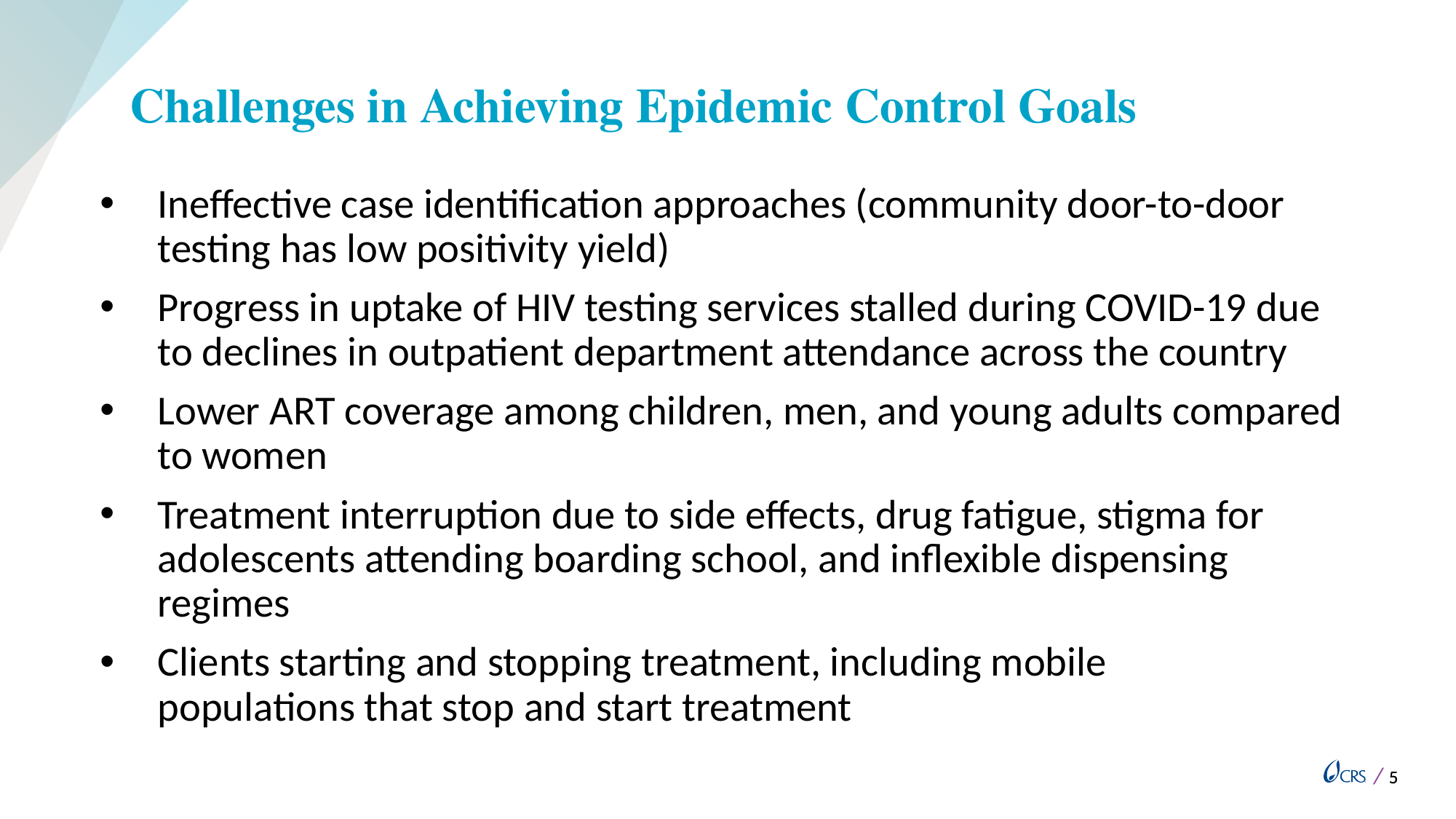

# Challenges in Achieving Epidemic Control Goals
Ineffective case identification approaches (community door-to-door testing has low positivity yield)
Progress in uptake of HIV testing services stalled during COVID-19 due to declines in outpatient department attendance across the country
Lower ART coverage among children, men, and young adults compared to women
Treatment interruption due to side effects, drug fatigue, stigma for adolescents attending boarding school, and inflexible dispensing regimes
Clients starting and stopping treatment, including mobile populations that stop and start treatment